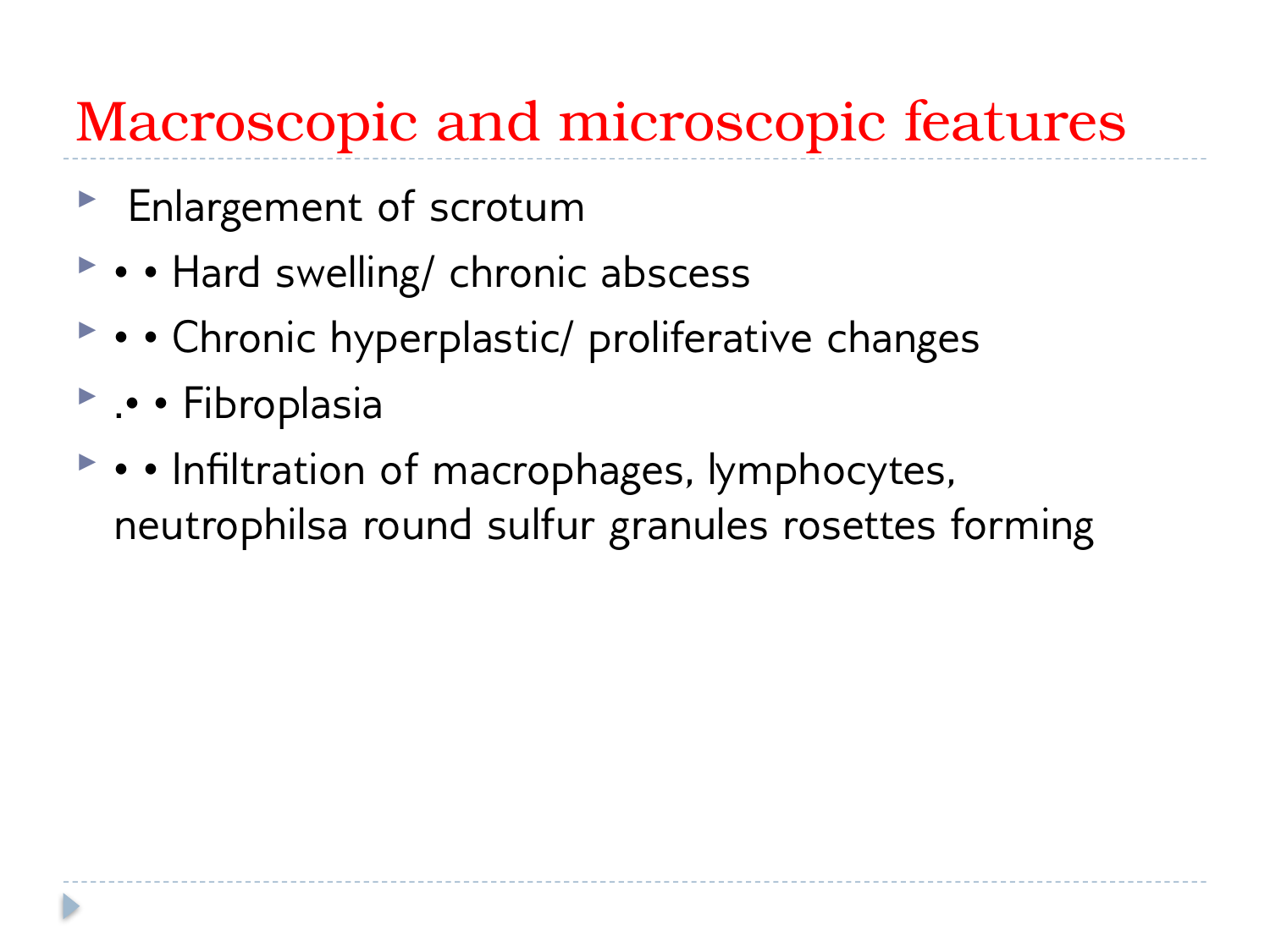

# Macroscopic and microscopic features
 Enlargement of scrotum
• • Hard swelling/ chronic abscess
• • Chronic hyperplastic/ proliferative changes
.• • Fibroplasia
• • Infiltration of macrophages, lymphocytes, neutrophilsa round sulfur granules rosettes forming